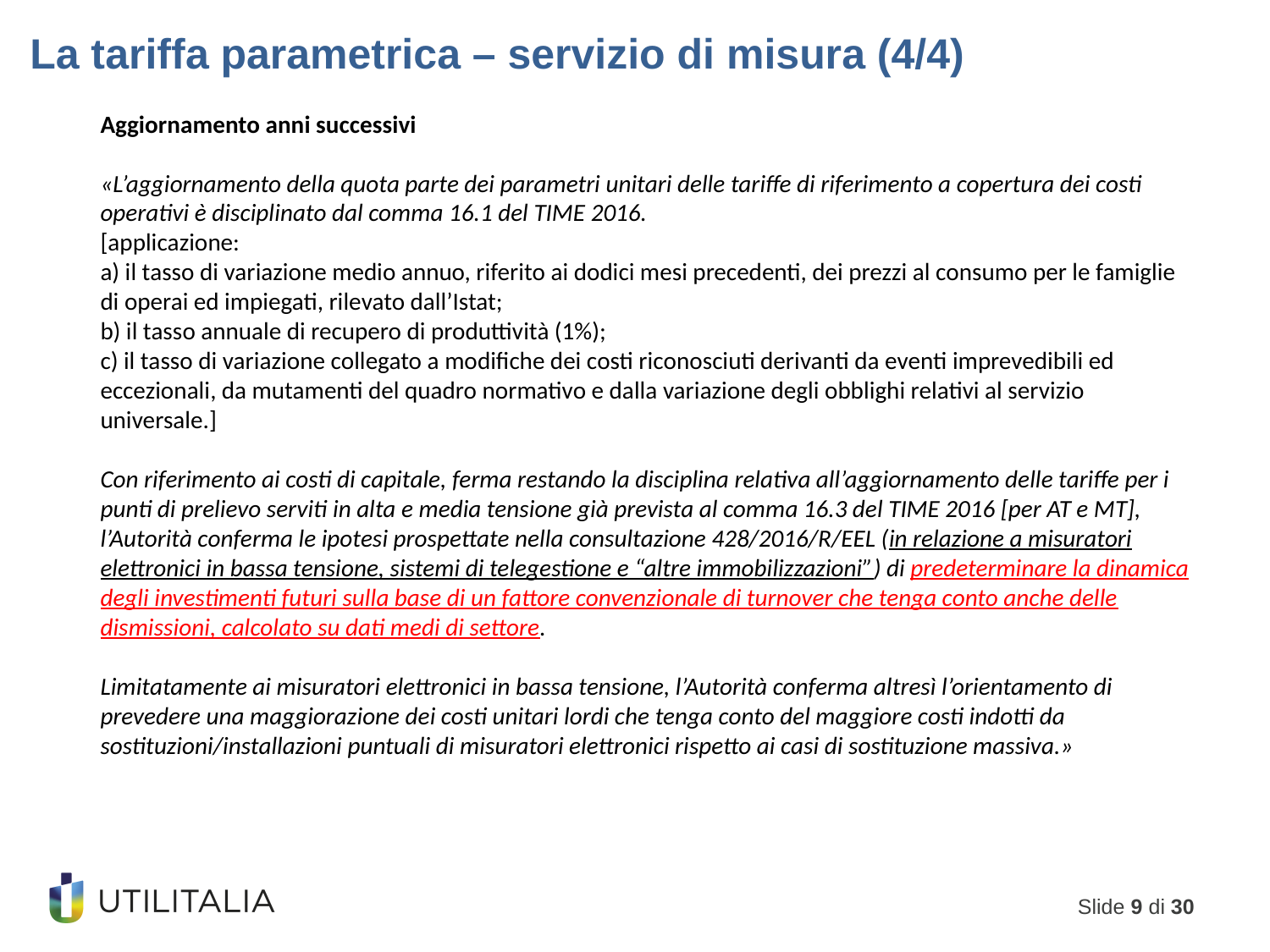

La tariffa parametrica – servizio di misura (4/4)
Aggiornamento anni successivi

«L’aggiornamento della quota parte dei parametri unitari delle tariffe di riferimento a copertura dei costi operativi è disciplinato dal comma 16.1 del TIME 2016.
[applicazione:
a) il tasso di variazione medio annuo, riferito ai dodici mesi precedenti, dei prezzi al consumo per le famiglie di operai ed impiegati, rilevato dall’Istat;
b) il tasso annuale di recupero di produttività (1%);
c) il tasso di variazione collegato a modifiche dei costi riconosciuti derivanti da eventi imprevedibili ed eccezionali, da mutamenti del quadro normativo e dalla variazione degli obblighi relativi al servizio universale.]

Con riferimento ai costi di capitale, ferma restando la disciplina relativa all’aggiornamento delle tariffe per i punti di prelievo serviti in alta e media tensione già prevista al comma 16.3 del TIME 2016 [per AT e MT], l’Autorità conferma le ipotesi prospettate nella consultazione 428/2016/R/EEL (in relazione a misuratori elettronici in bassa tensione, sistemi di telegestione e “altre immobilizzazioni”) di predeterminare la dinamica degli investimenti futuri sulla base di un fattore convenzionale di turnover che tenga conto anche delle dismissioni, calcolato su dati medi di settore.

Limitatamente ai misuratori elettronici in bassa tensione, l’Autorità conferma altresì l’orientamento di prevedere una maggiorazione dei costi unitari lordi che tenga conto del maggiore costi indotti da sostituzioni/installazioni puntuali di misuratori elettronici rispetto ai casi di sostituzione massiva.»